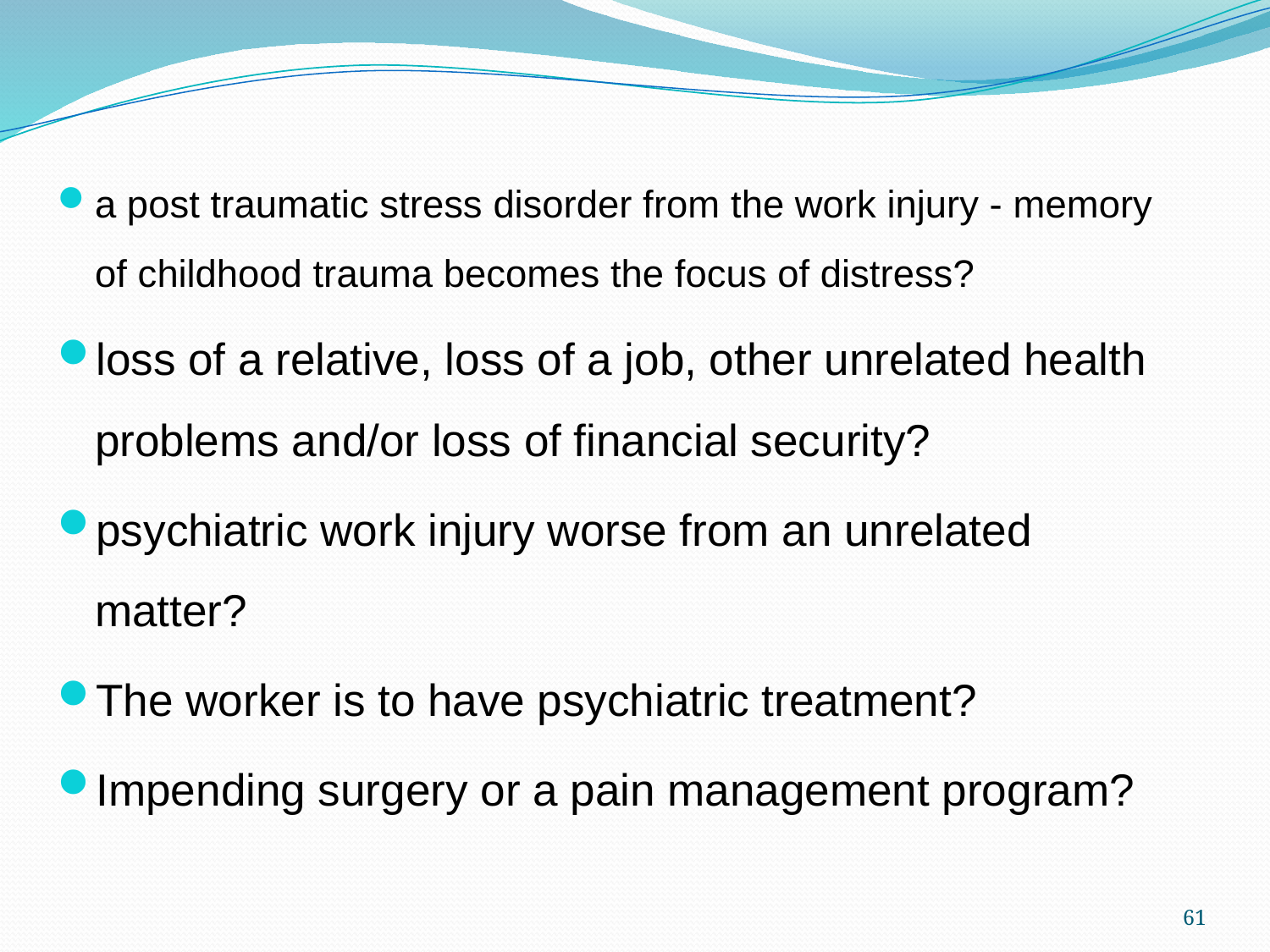

#
a post traumatic stress disorder from the work injury - memory of childhood trauma becomes the focus of distress?
loss of a relative, loss of a job, other unrelated health problems and/or loss of financial security?
psychiatric work injury worse from an unrelated matter?
The worker is to have psychiatric treatment?
Impending surgery or a pain management program?

61